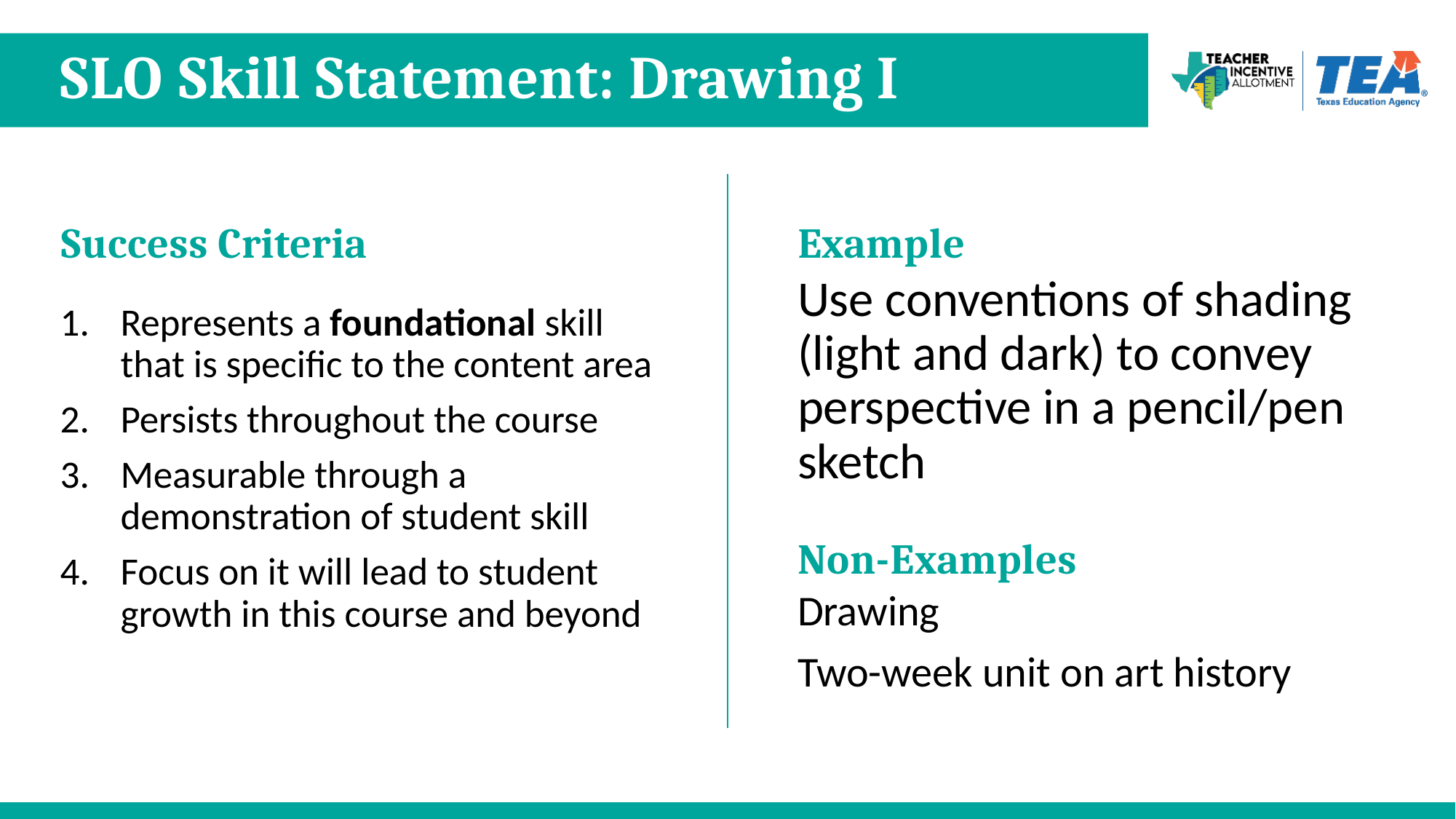

# SLO Skill Statement: Drawing I
Success Criteria
Example
Use conventions of shading (light and dark) to convey perspective in a pencil/pen sketch

Represents a foundational skill that is specific to the content area
Persists throughout the course
Measurable through a demonstration of student skill
Focus on it will lead to student growth in this course and beyond
Non-Examples
Drawing
Two-week unit on art history